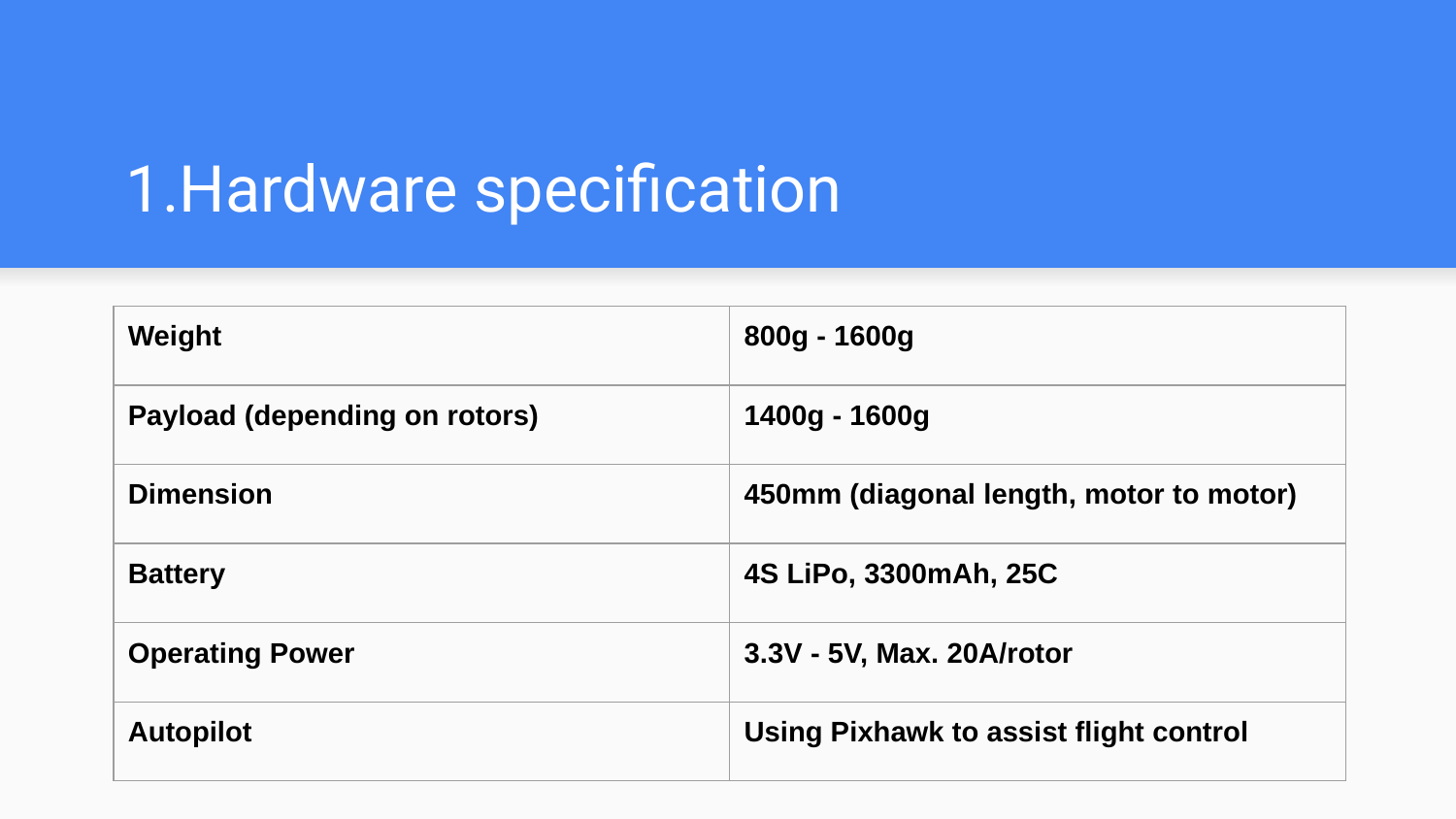

# Hardware specification
| Weight | 800g - 1600g |
| --- | --- |
| Payload (depending on rotors) | 1400g - 1600g |
| Dimension | 450mm (diagonal length, motor to motor) |
| Battery | 4S LiPo, 3300mAh, 25C |
| Operating Power | 3.3V - 5V, Max. 20A/rotor |
| Autopilot | Using Pixhawk to assist flight control |